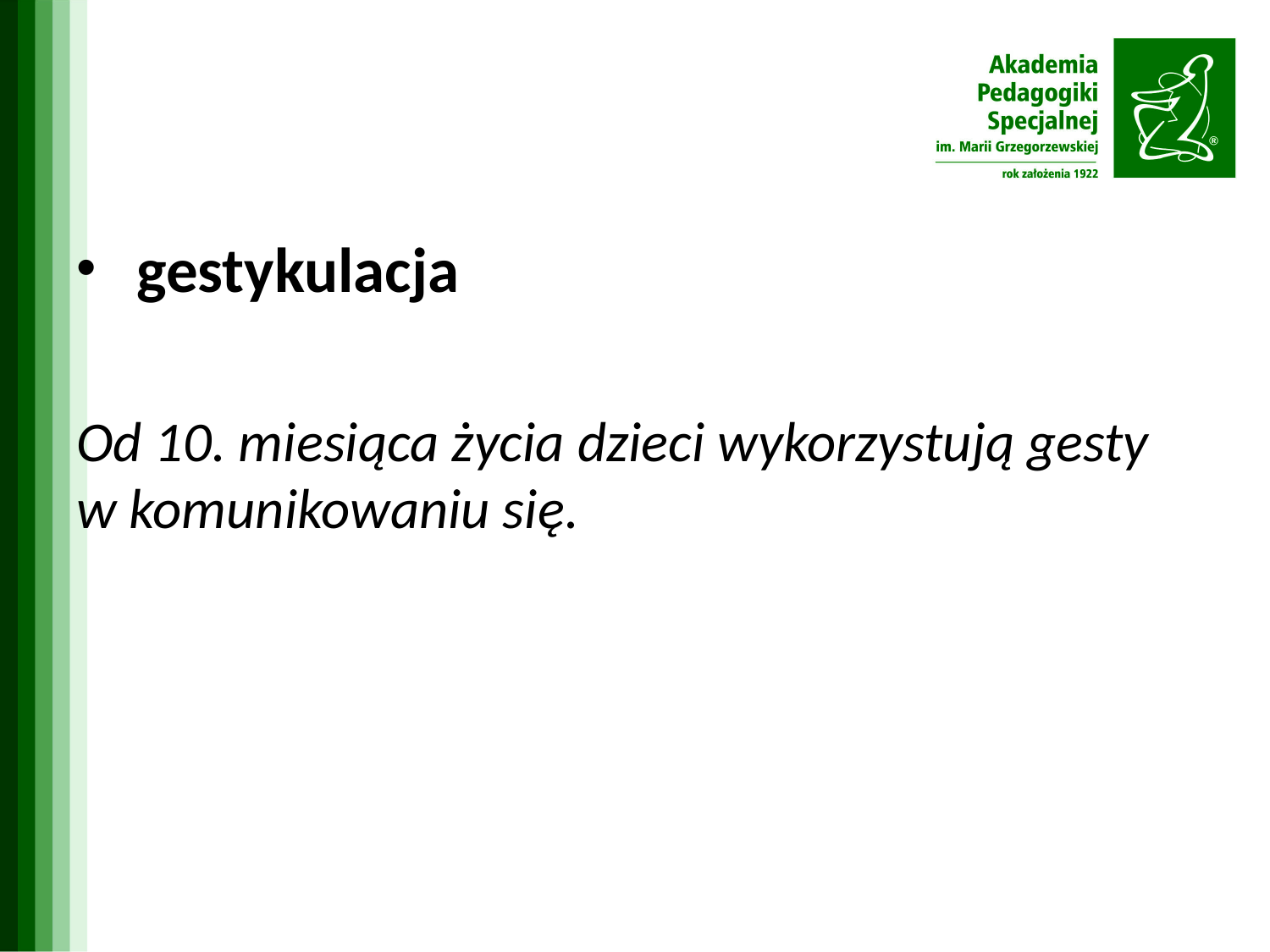

#
 gestykulacja

Od 10. miesiąca życia dzieci wykorzystują gesty w komunikowaniu się.